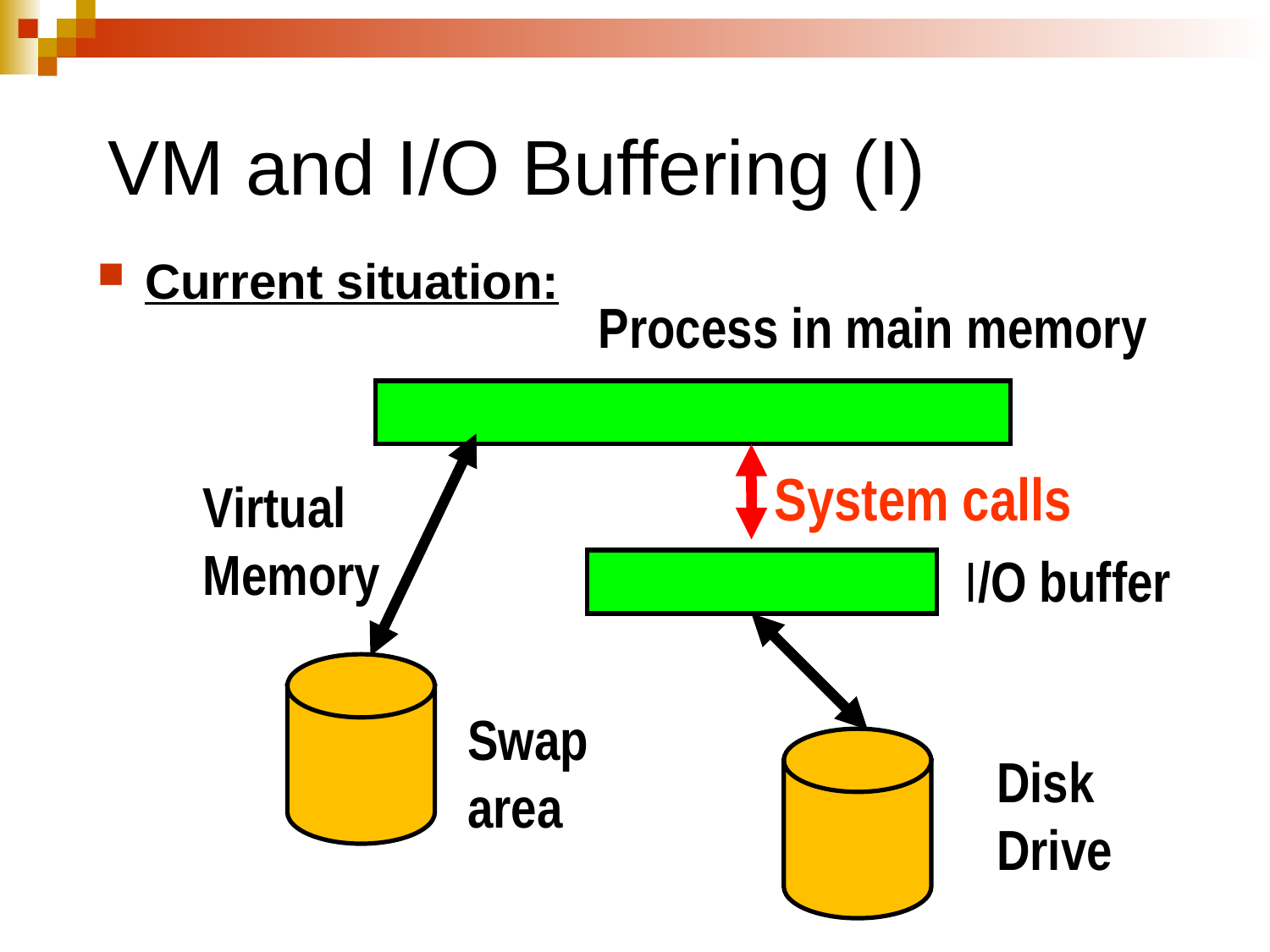

# VM and I/O Buffering (I)
Current situation:
Process in main memory

System calls
Virtual
Memory
I/O buffer

Swap
area

Disk
Drive